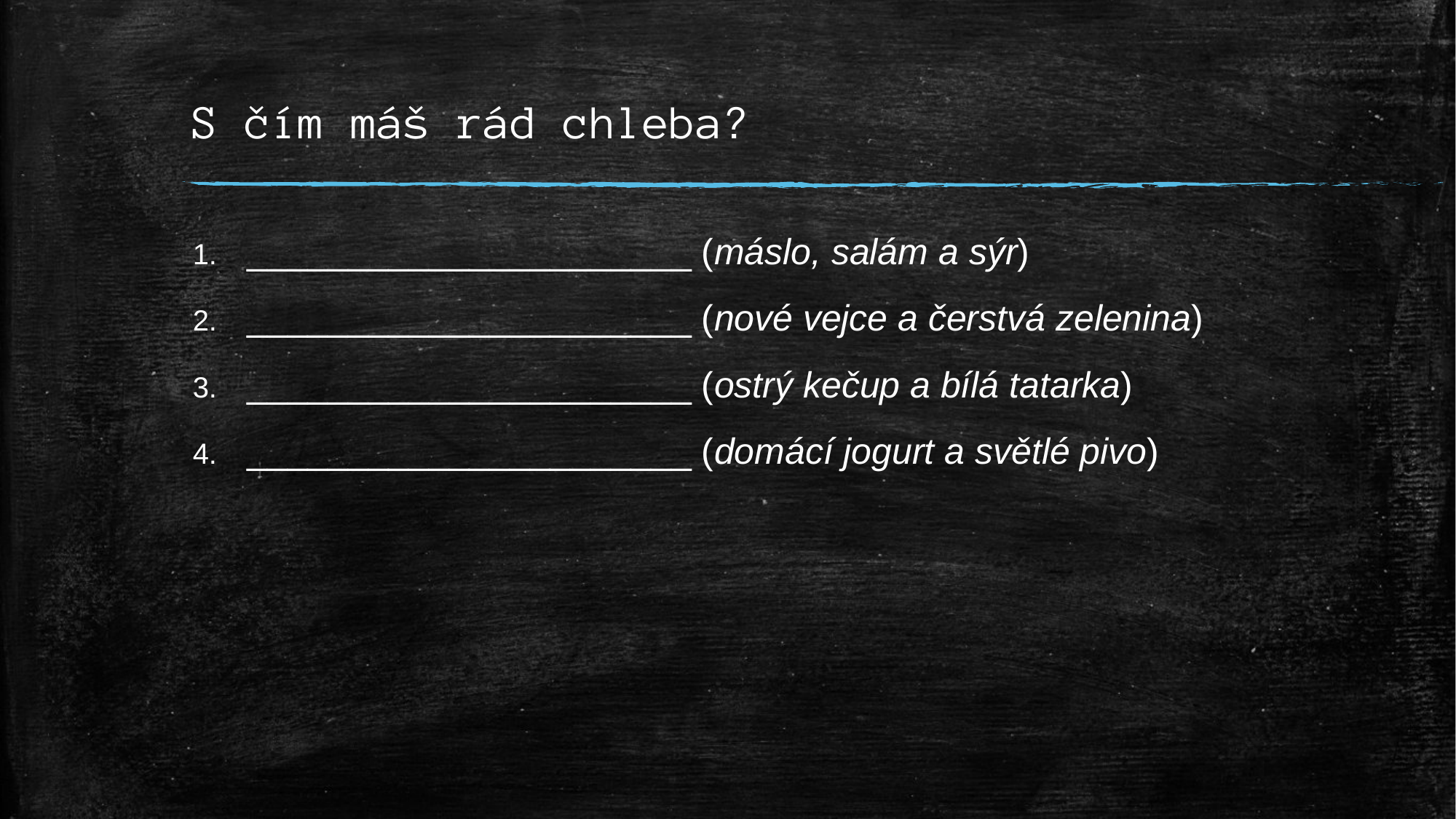

# S čím máš rád chleba?
______________________ (máslo, salám a sýr)
______________________ (nové vejce a čerstvá zelenina)
______________________ (ostrý kečup a bílá tatarka)
______________________ (domácí jogurt a světlé pivo)